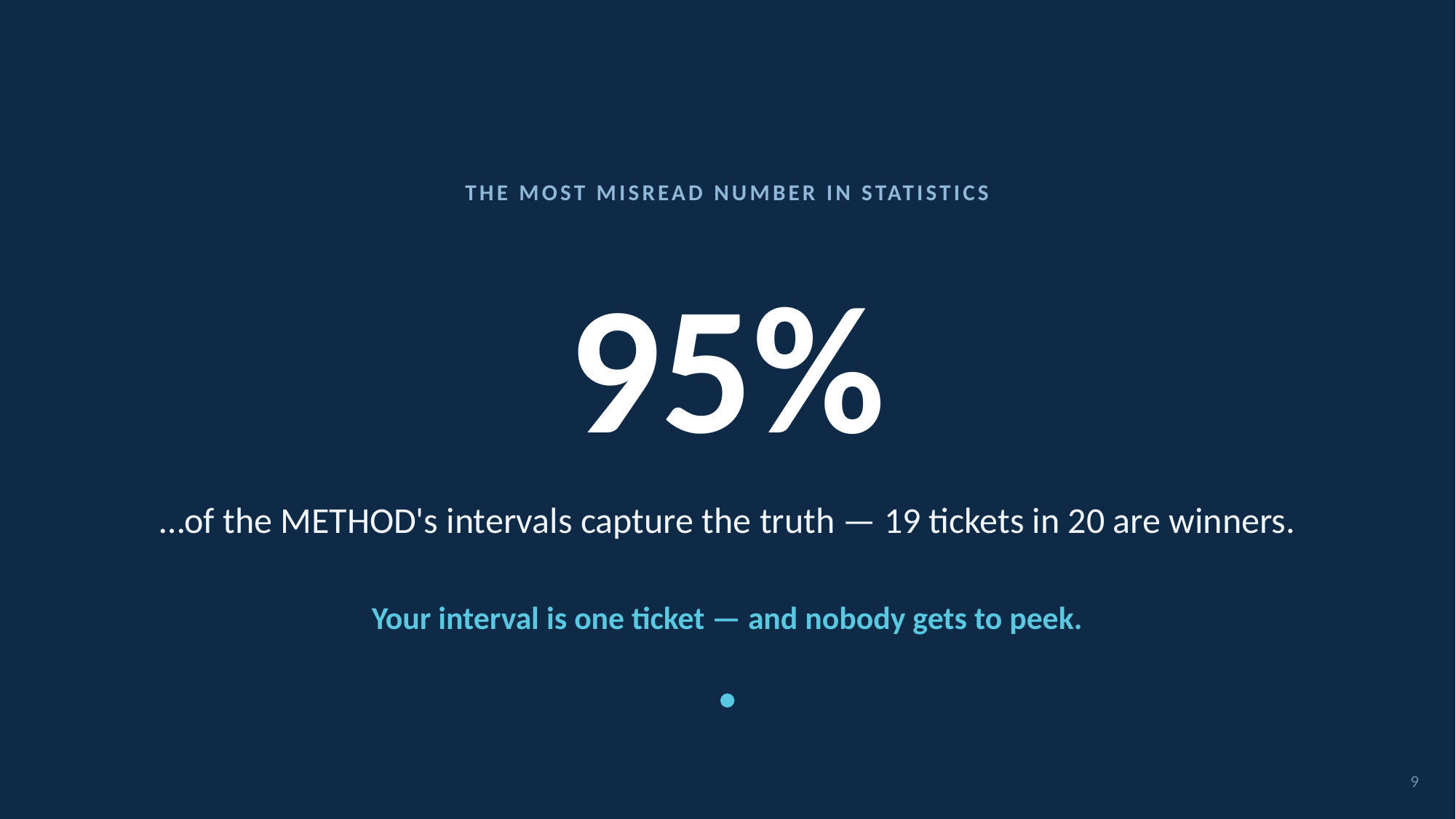

THE MOST MISREAD NUMBER IN STATISTICS
# 95%
…of the METHOD's intervals capture the truth — 19 tickets in 20 are winners.
Your interval is one ticket — and nobody gets to peek.

9